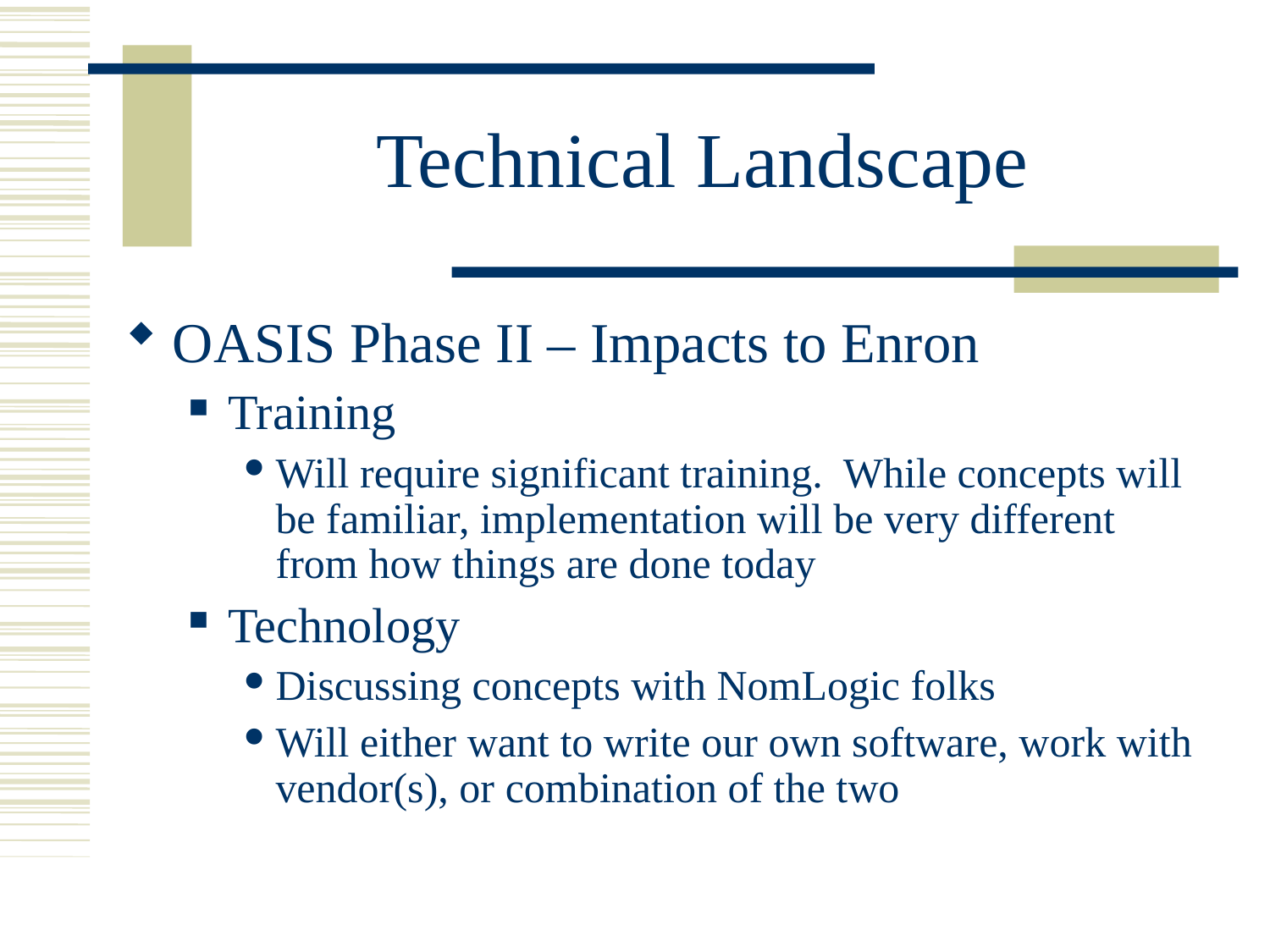

# Technical Landscape
OASIS Phase II – Impacts to Enron
Training
Will require significant training.  While concepts will be familiar, implementation will be very different from how things are done today
Technology
Discussing concepts with NomLogic folks
Will either want to write our own software, work with vendor(s), or combination of the two